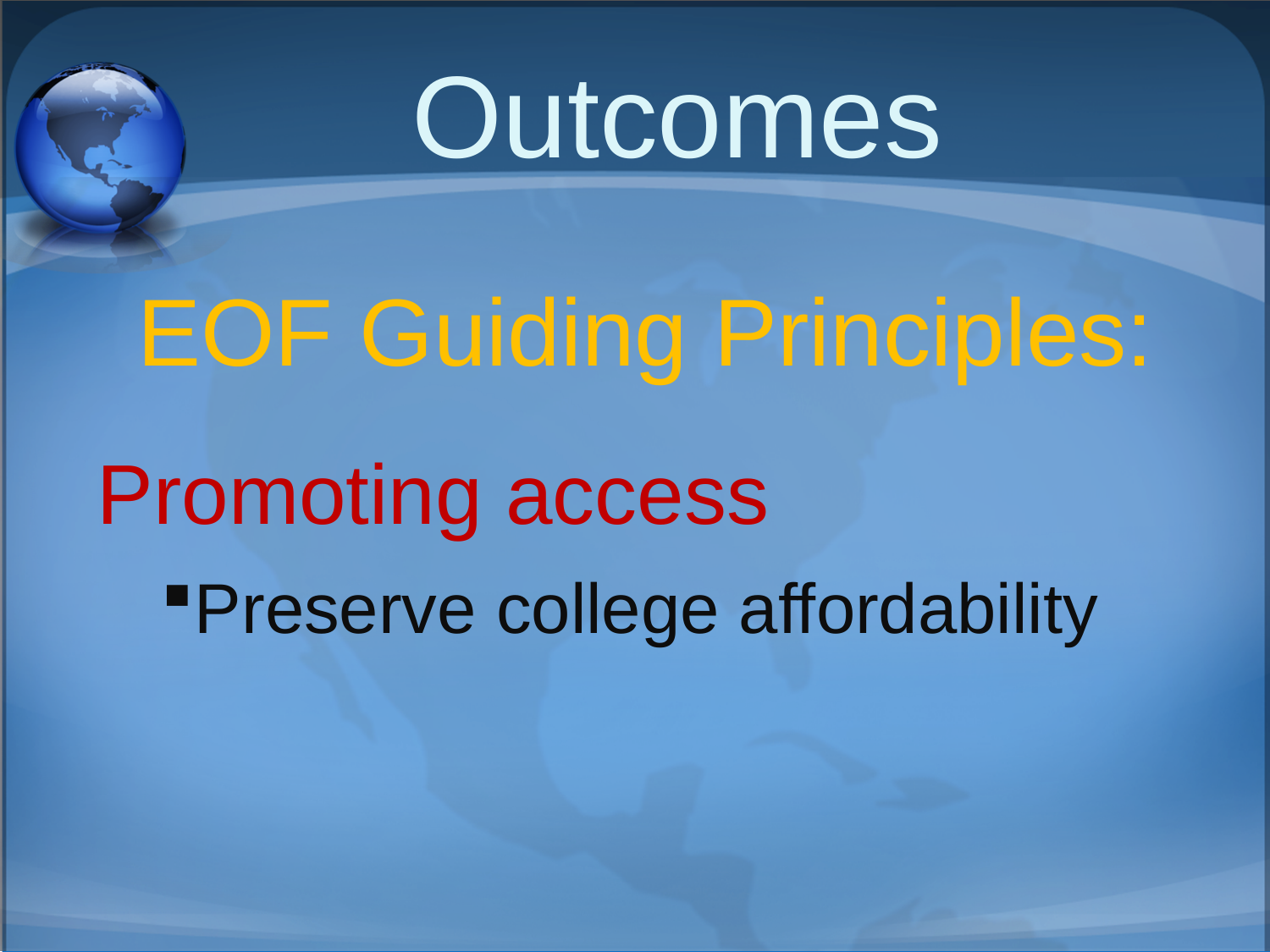

# Outcomes
EOF Guiding Principles:
Promoting access
Preserve college affordability